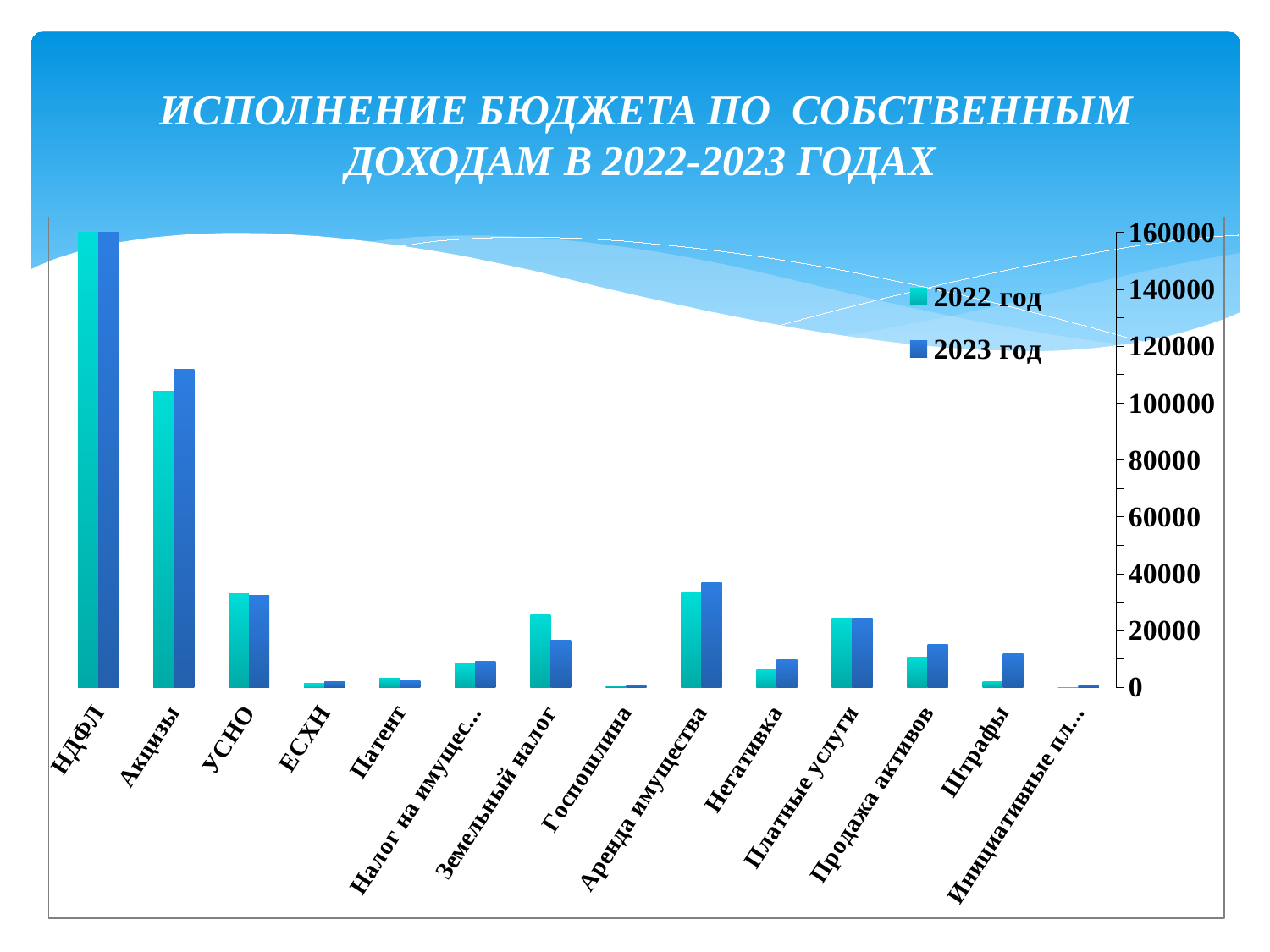

# ИСПОЛНЕНИЕ БЮДЖЕТА ПО  СОБСТВЕННЫМ ДОХОДАМ В 2022-2023 ГОДАХ

### Chart

| Category | 2022 год | 2023 год |
|---|---|---|
| НДФЛ | 276004.4 | 318355.6 |
| Акцизы | 104257.8 | 111942.4 |
| УСНО | 32833.7 | 32274.1 |
| ЕСХН | 1460.6 | 2103.7 |
| Патент | 3269.7 | 2425.2 |
| Налог на имущество  | 8400.0 | 9050.2 |
| Земельный налог | 25656.1 | 16702.3 |
| Госпошлина | 288.7 | 428.1 |
| Аренда имущества | 33308.1 | 36832.3 |
| Негативка | 6474.5 | 9762.4 |
| Платные услуги | 24381.1 | 24256.7 |
| Продажа активов | 10532.2 | 15193.6 |
| Штрафы | 1878.0 | 11940.0 |
| Инициативные платежи | 0.0 | 440.0 |